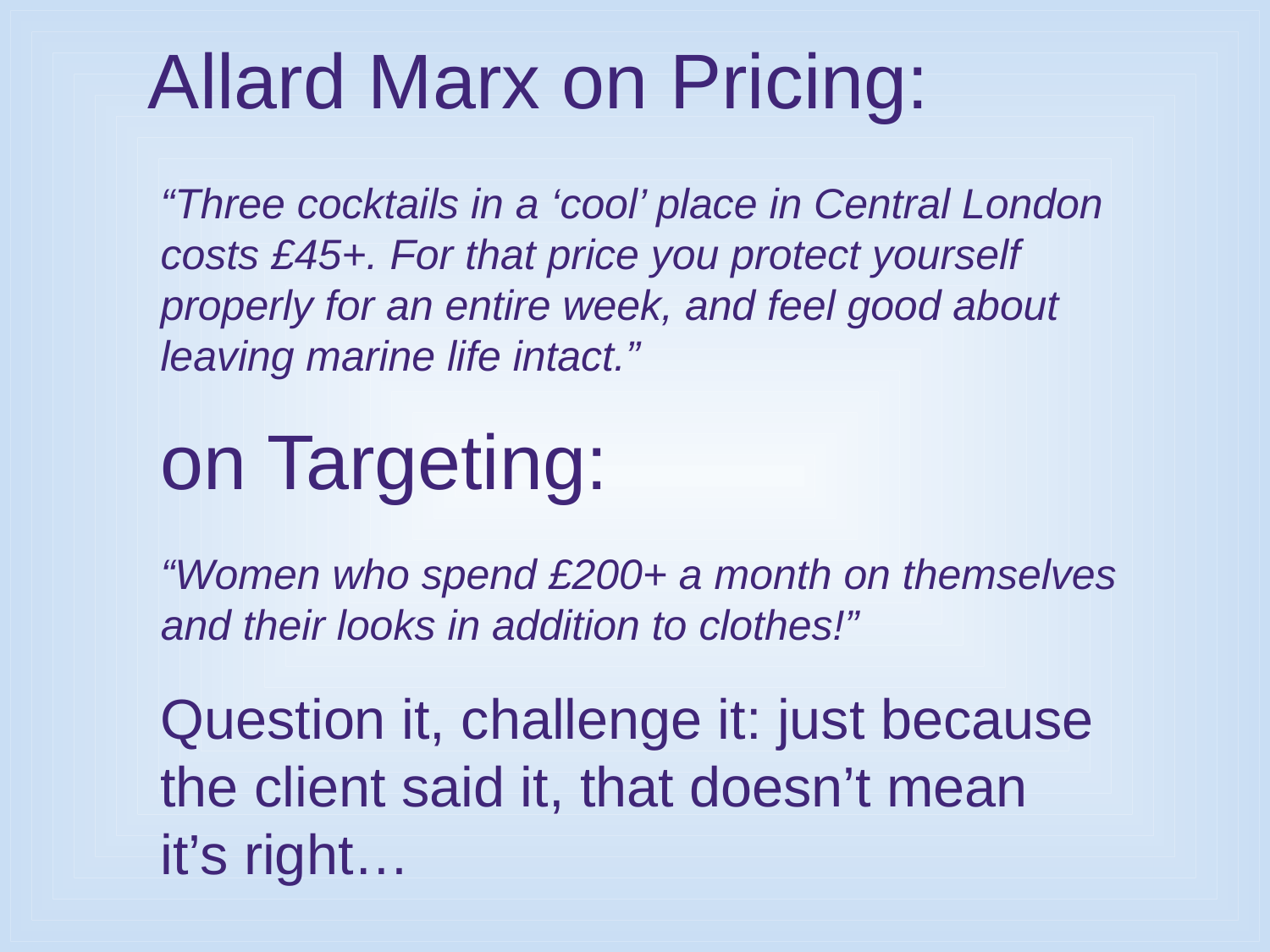

# Allard Marx on Pricing:
“Three cocktails in a ‘cool’ place in Central London costs £45+. For that price you protect yourself properly for an entire week, and feel good about leaving marine life intact.”
on Targeting:
“Women who spend £200+ a month on themselves and their looks in addition to clothes!”
Question it, challenge it: just because the client said it, that doesn’t mean it’s right…